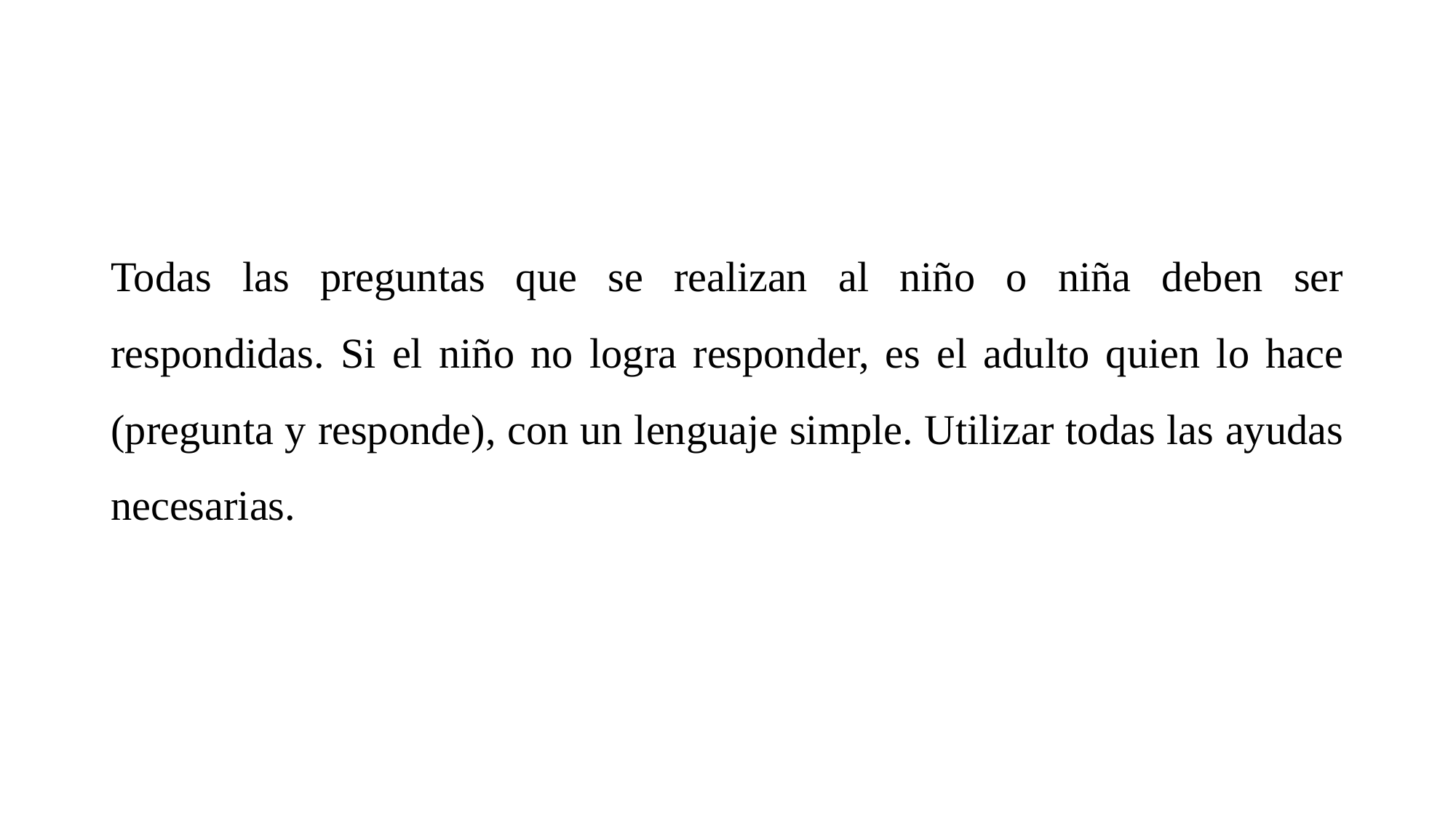

Todas las preguntas que se realizan al niño o niña deben ser respondidas. Si el niño no logra responder, es el adulto quien lo hace (pregunta y responde), con un lenguaje simple. Utilizar todas las ayudas necesarias.